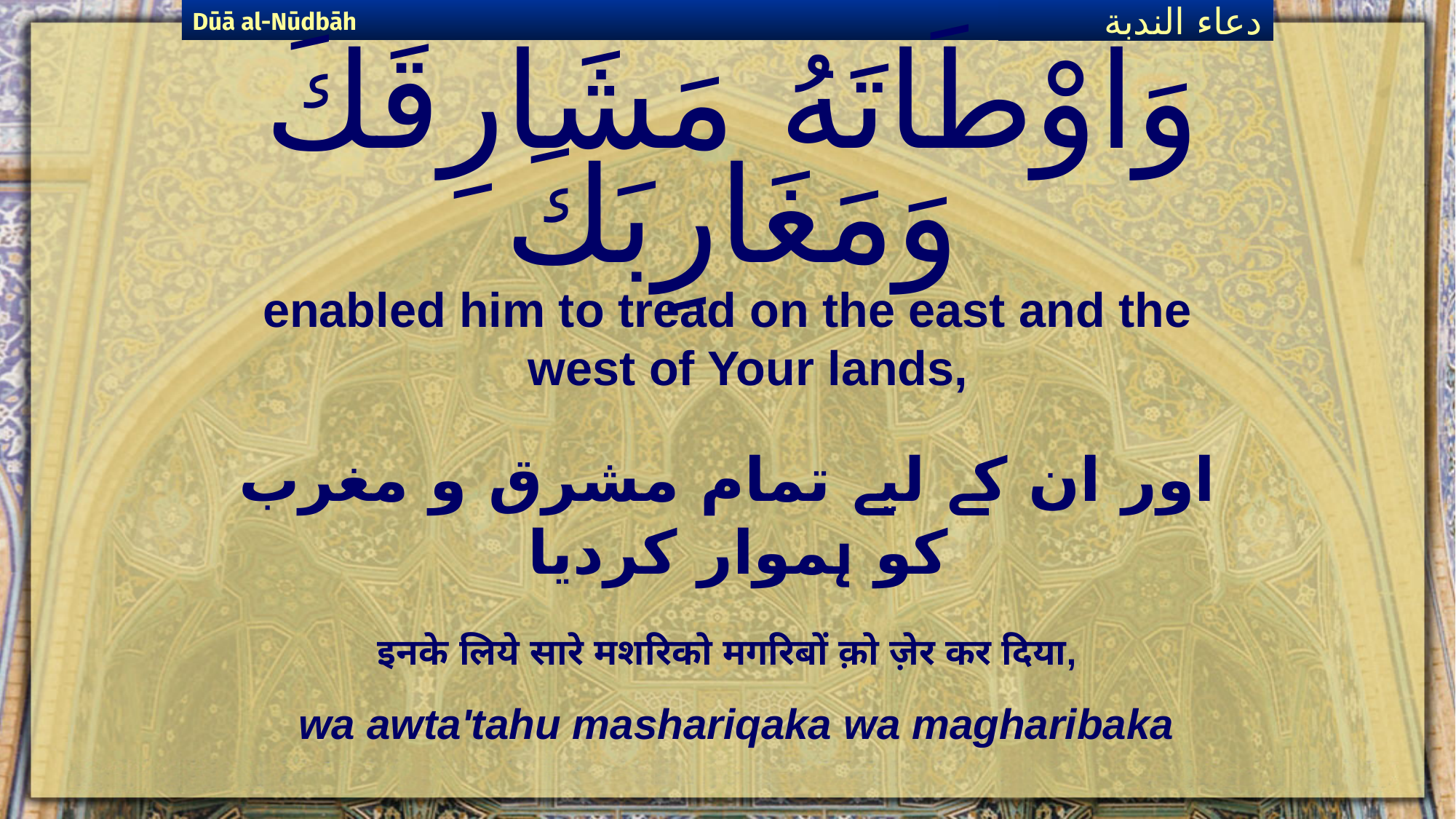

Dūā al-Nūdbāh
دعاء الندبة
# وَاوْطَاتَهُ مَشَارِقَكَ وَمَغَارِبَكَ
enabled him to tread on the east and the west of Your lands,
اور ان کے لیے تمام مشرق و مغرب کو ہموار کردیا
इनके लिये सारे मशरिको मगरिबों क़ो ज़ेर कर दिया,
wa awta'tahu mashariqaka wa magharibaka